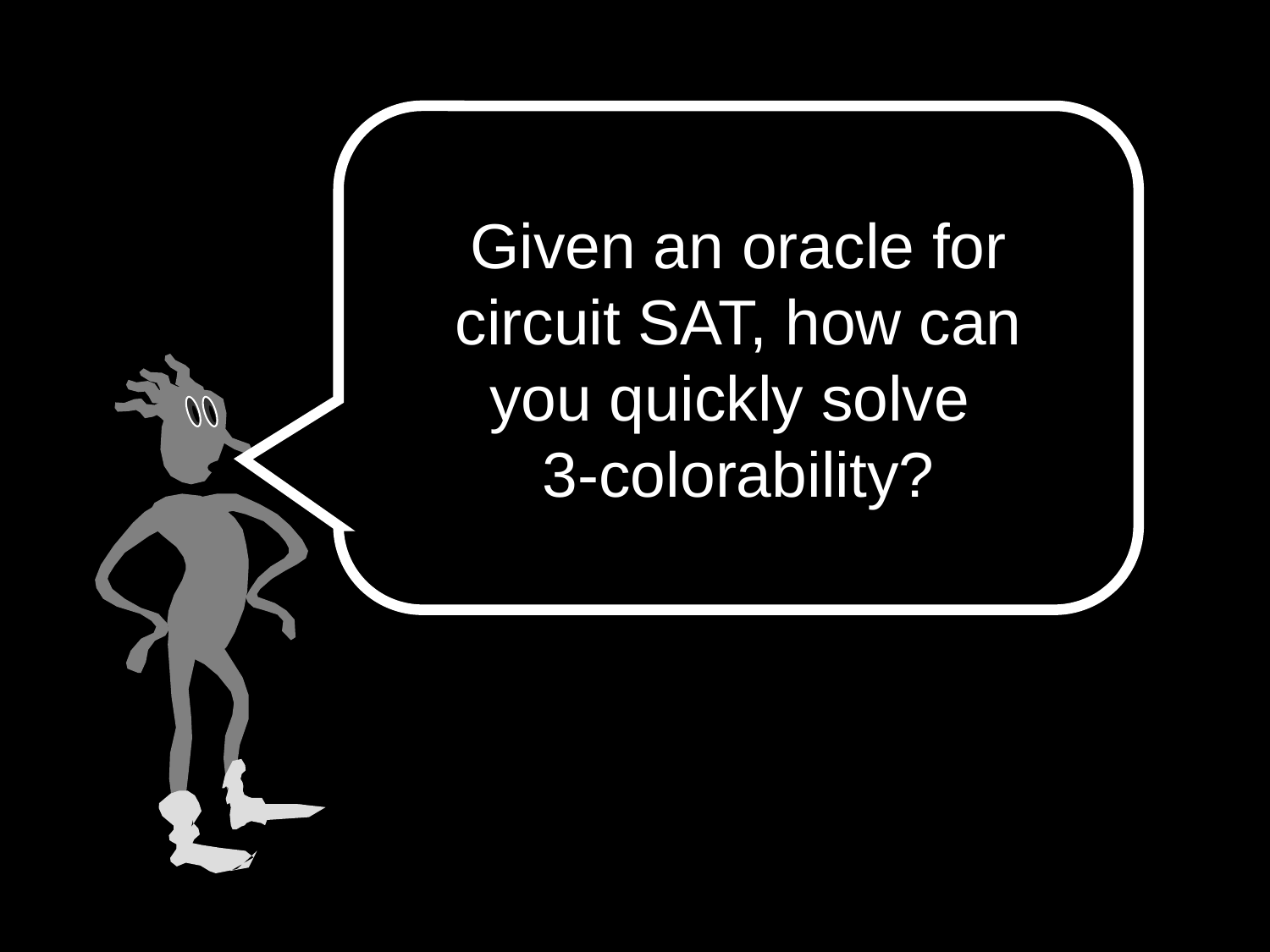

Given an oracle for circuit SAT, how can you quickly solve
3-colorability?